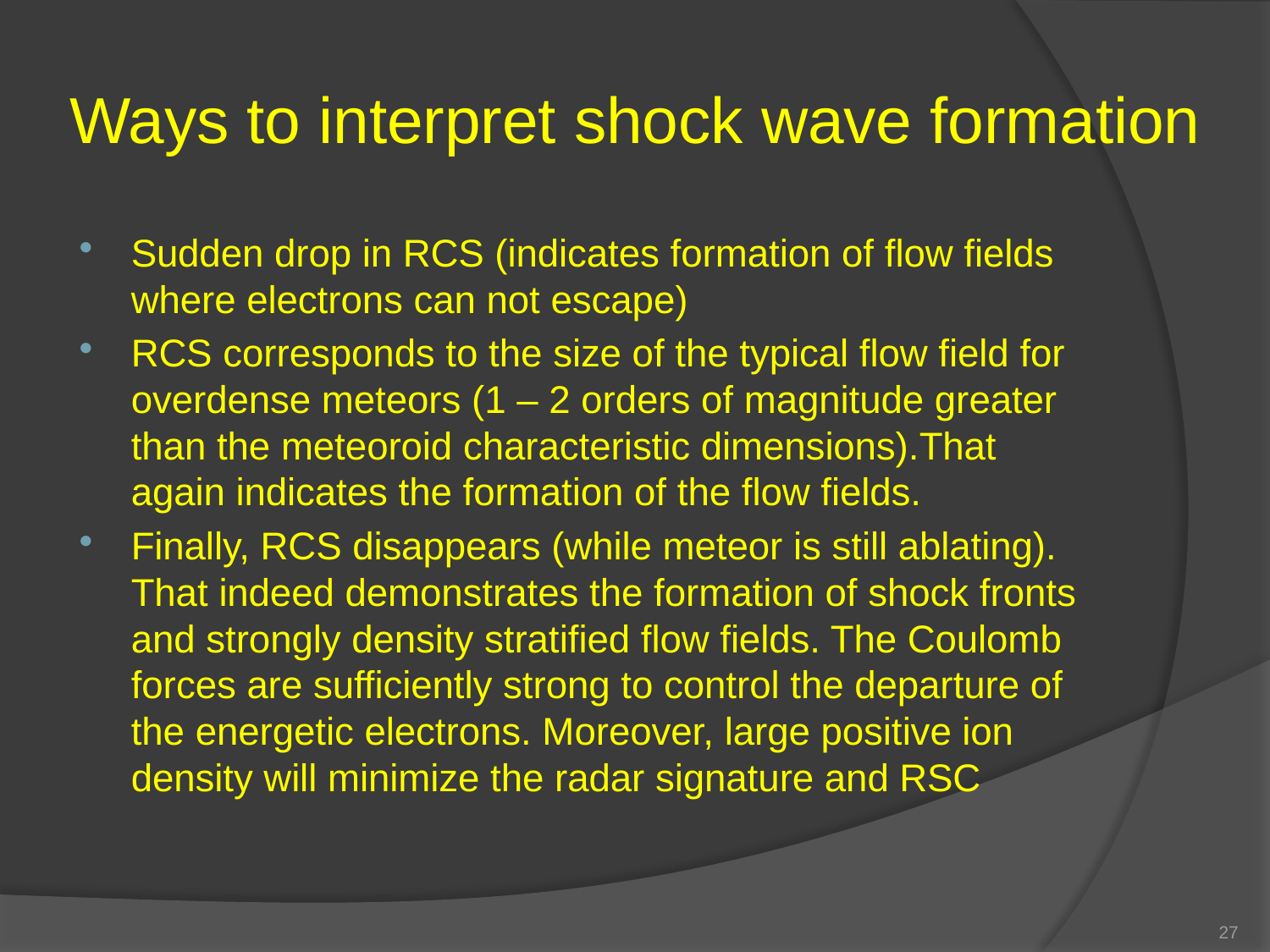

# Ways to interpret shock wave formation
Sudden drop in RCS (indicates formation of flow fields where electrons can not escape)
RCS corresponds to the size of the typical flow field for overdense meteors (1 – 2 orders of magnitude greater than the meteoroid characteristic dimensions).That again indicates the formation of the flow fields.
Finally, RCS disappears (while meteor is still ablating). That indeed demonstrates the formation of shock fronts and strongly density stratified flow fields. The Coulomb forces are sufficiently strong to control the departure of the energetic electrons. Moreover, large positive ion density will minimize the radar signature and RSC
27